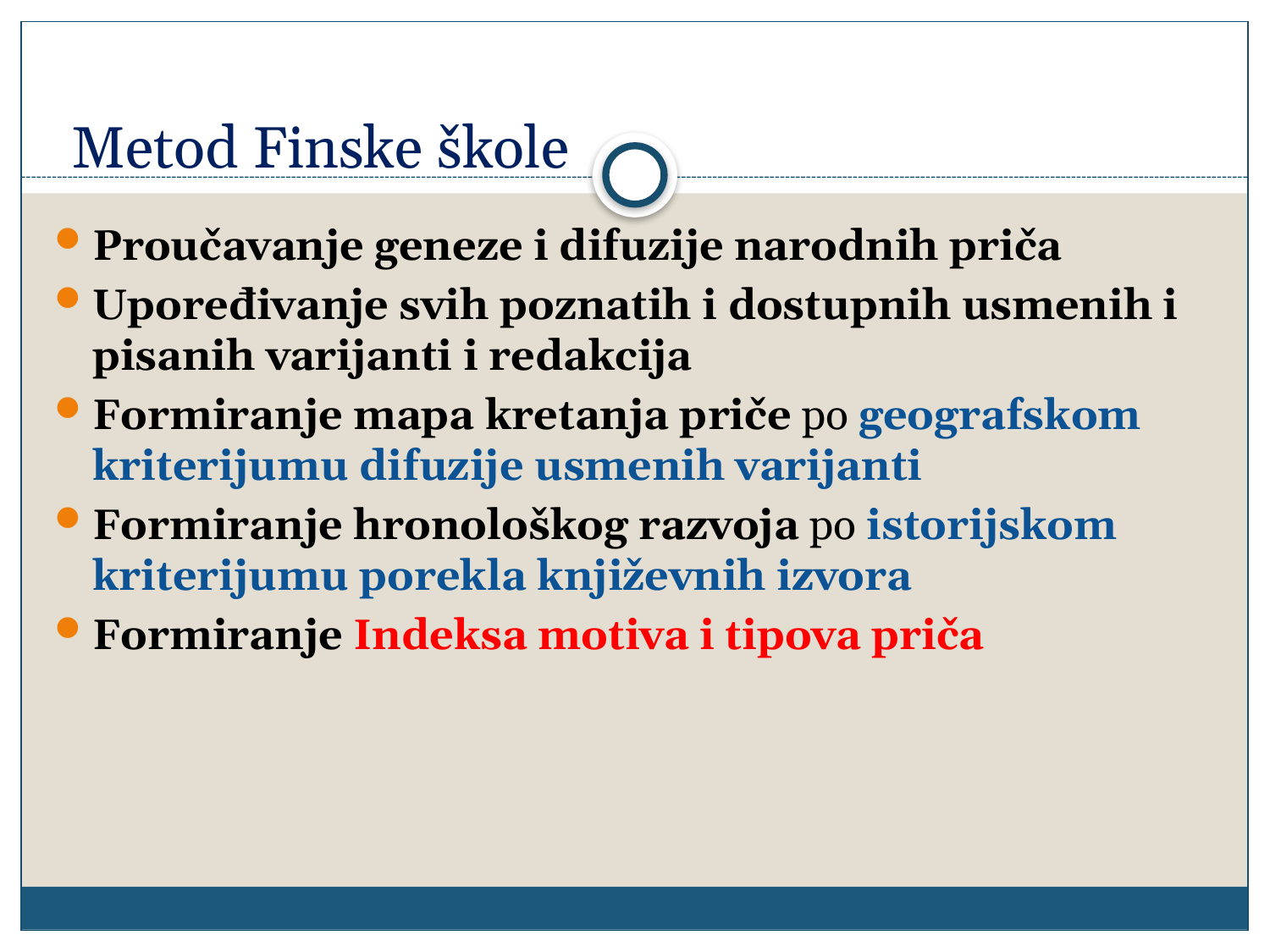

# Metod Finske škole
Proučavanje geneze i difuzije narodnih priča
Upoređivanje svih poznatih i dostupnih usmenih i pisanih varijanti i redakcija
Formiranje mapa kretanja priče po geografskom kriterijumu difuzije usmenih varijanti
Formiranje hronološkog razvoja po istorijskom kriterijumu porekla književnih izvora
Formiranje Indeksa motiva i tipova priča